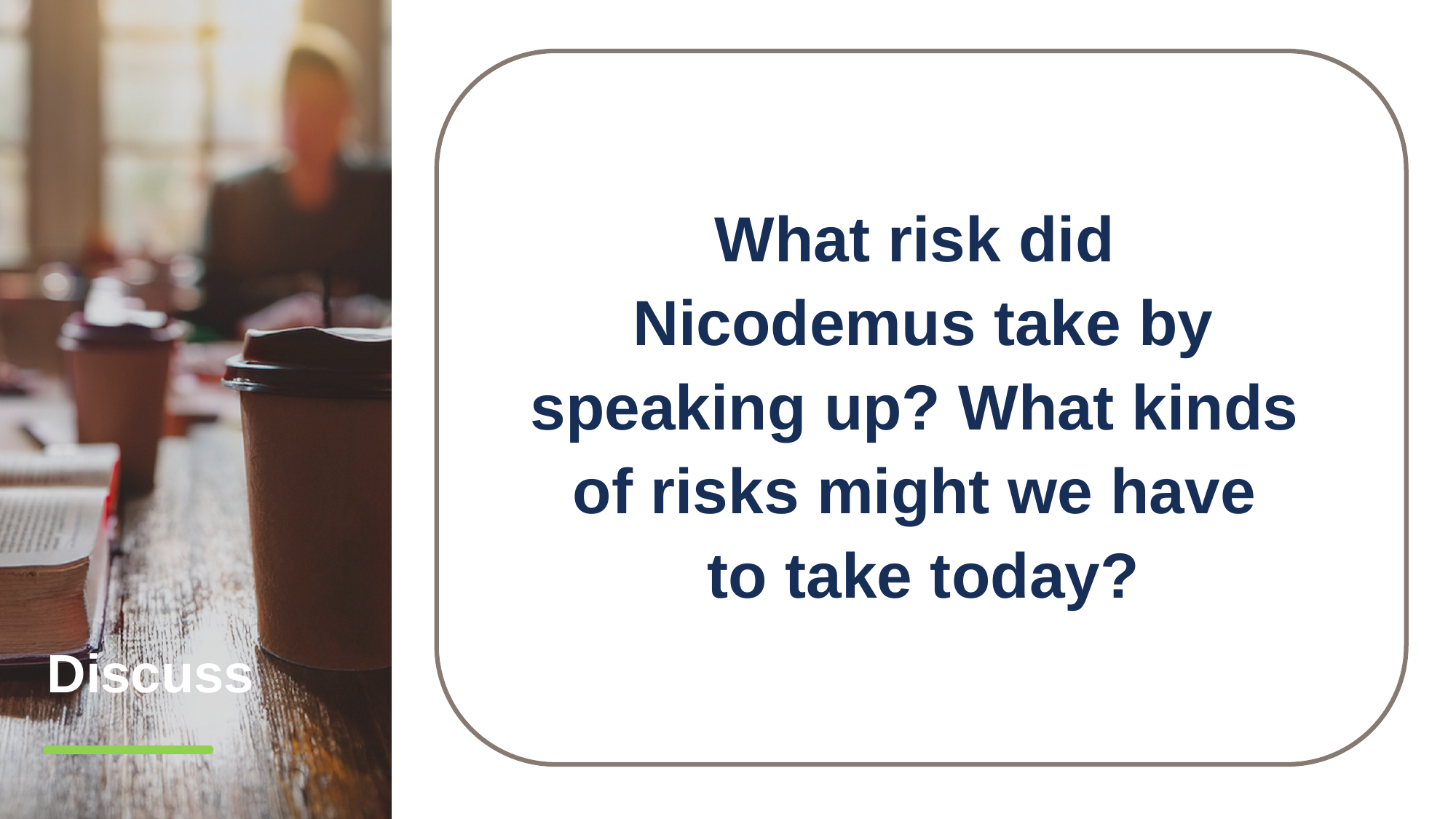

What risk did
Nicodemus take by speaking up? What kinds
of risks might we have
to take today?
# Discuss